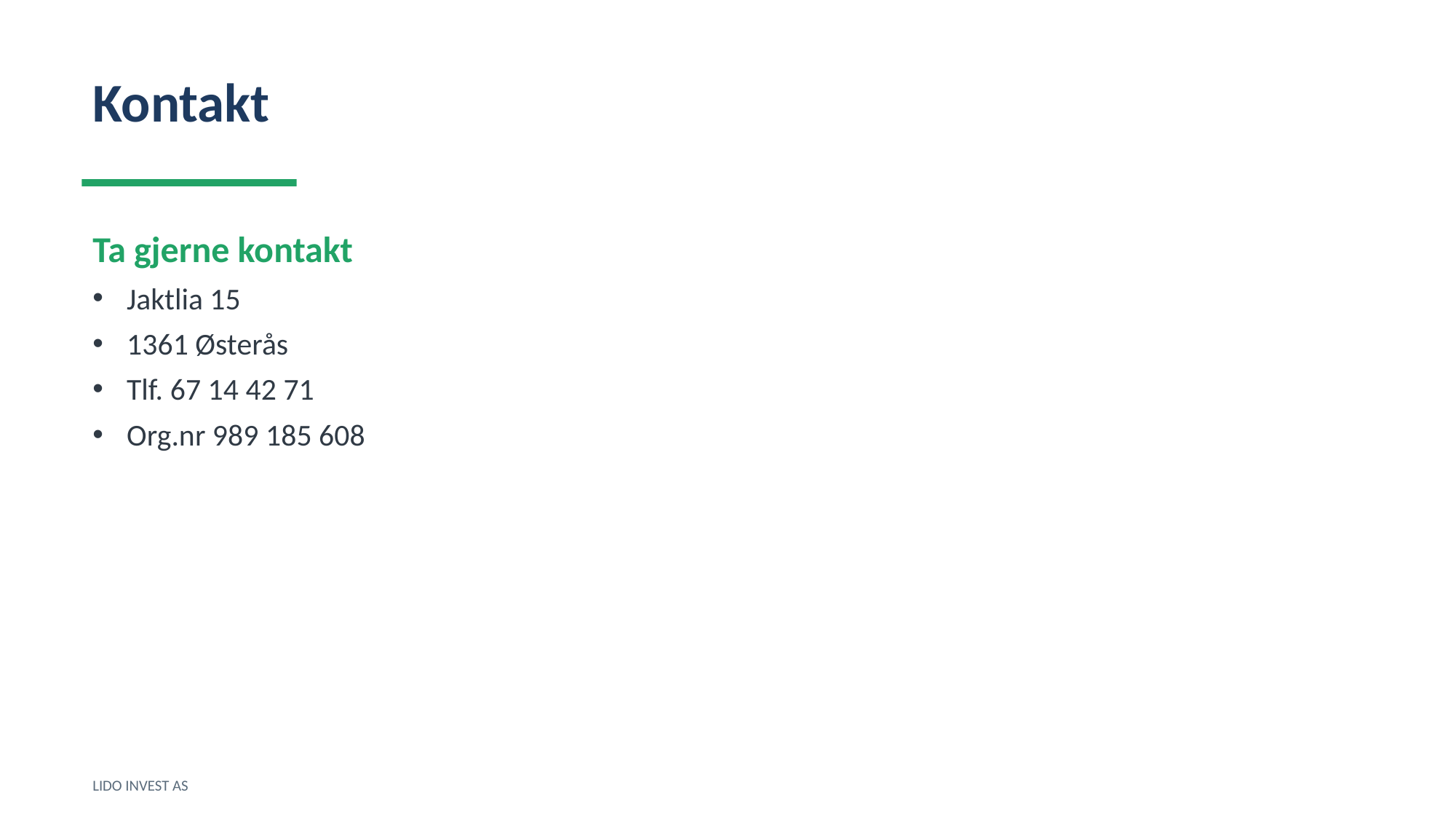

Kontakt

Ta gjerne kontakt
Jaktlia 15
1361 Østerås
Tlf. 67 14 42 71
Org.nr 989 185 608
LIDO INVEST AS